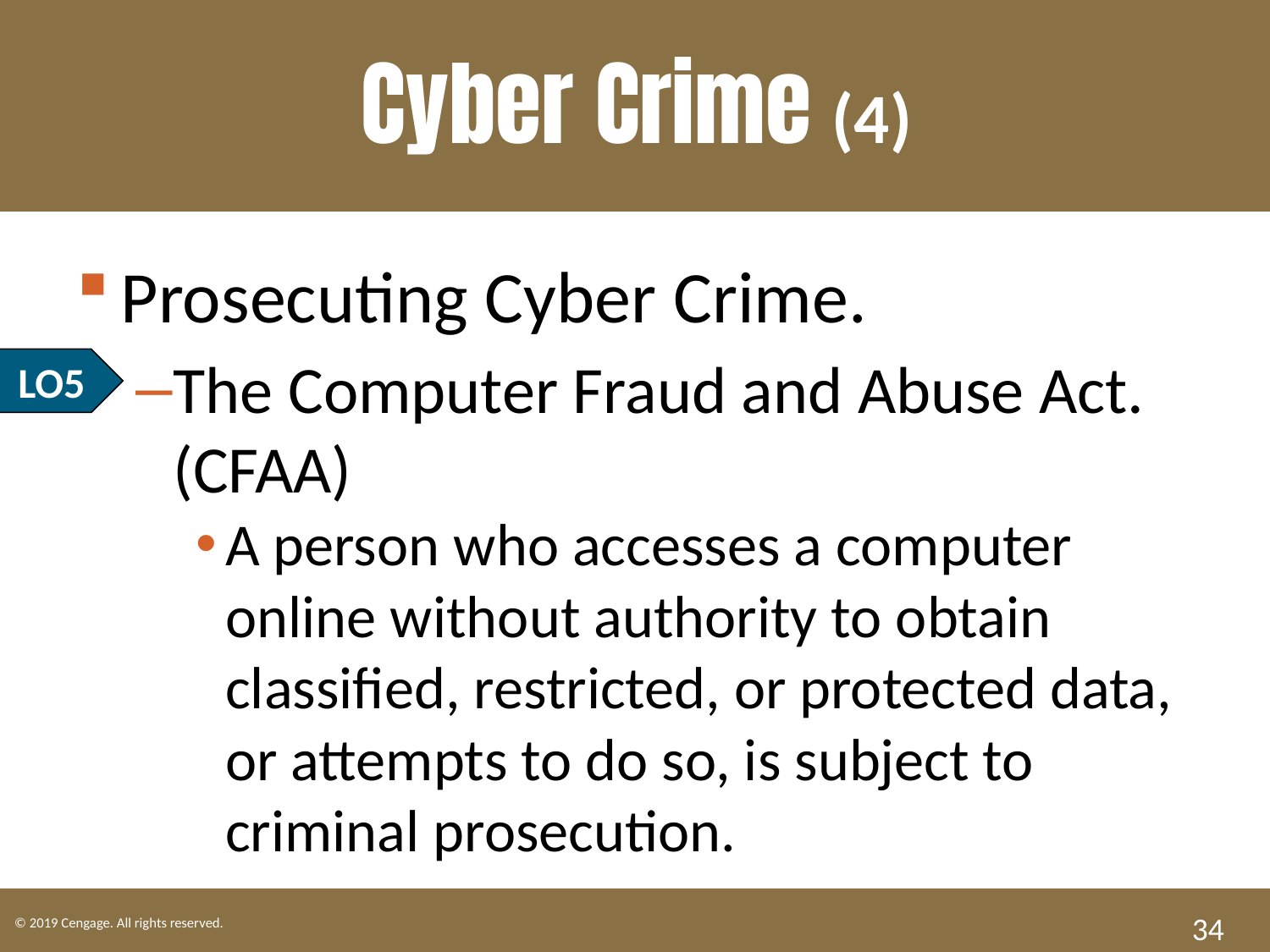

Cyber Crime (4)
Prosecuting Cyber Crime.
The Computer Fraud and Abuse Act. (CFAA)
A person who accesses a computer online without authority to obtain classified, restricted, or protected data, or attempts to do so, is subject to criminal prosecution.
LO5
34